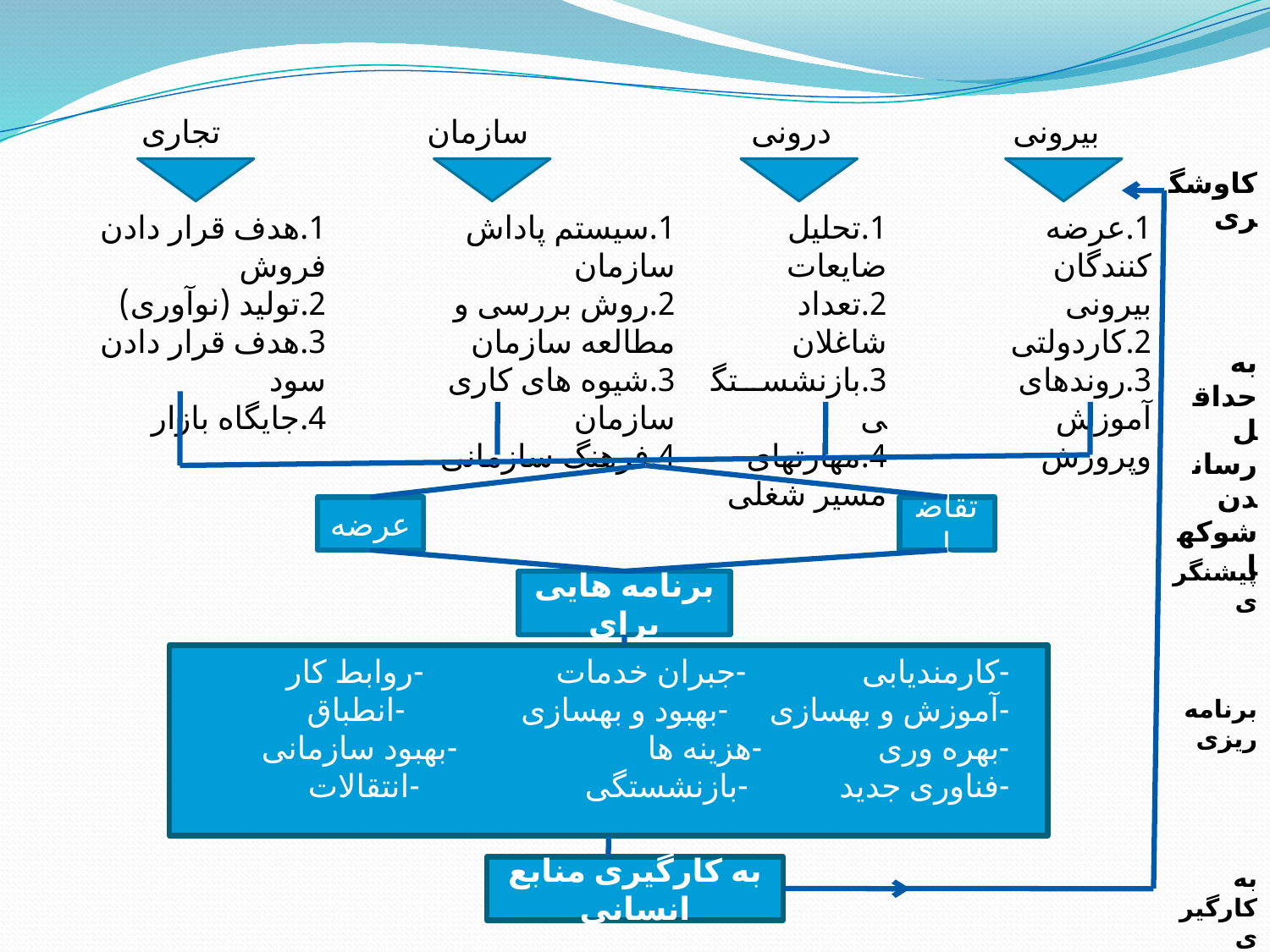

بیرونی                      درونی                           سازمان                         تجاری

کاوشگری
1.هدف قرار دادن فروش
2.تولید (نوآوری)
3.هدف قرار دادن سود
4.جایگاه بازار
1.سیستم پاداش سازمان
2.روش بررسی و مطالعه سازمان
3.شیوه های کاری سازمان
4.فرهنگ سازمانی
1.تحلیل ضایعات
2.تعداد شاغلان
3.بازنشستگی
4.مهارتهای مسیر شغلی

1.عرضه کنندگان بیرونی
2.کاردولتی
3.روندهای آموزش وپرورش
به حداقل رساندن شوکها
عرضه
تقاضا
پیشنگری
برنامه هایی برای
   -کارمندیابی              -جبران خدمات                -روابط کار
   -آموزش و بهسازی     -بهبود و بهسازی              -انطباق
   -بهره وری              -هزینه ها                       -بهبود سازمانی
   -فناوری جدید           -بازنشستگی                    -انتقالات
برنامه ریزی
به کارگیری منابع انسانی
به کارگیری